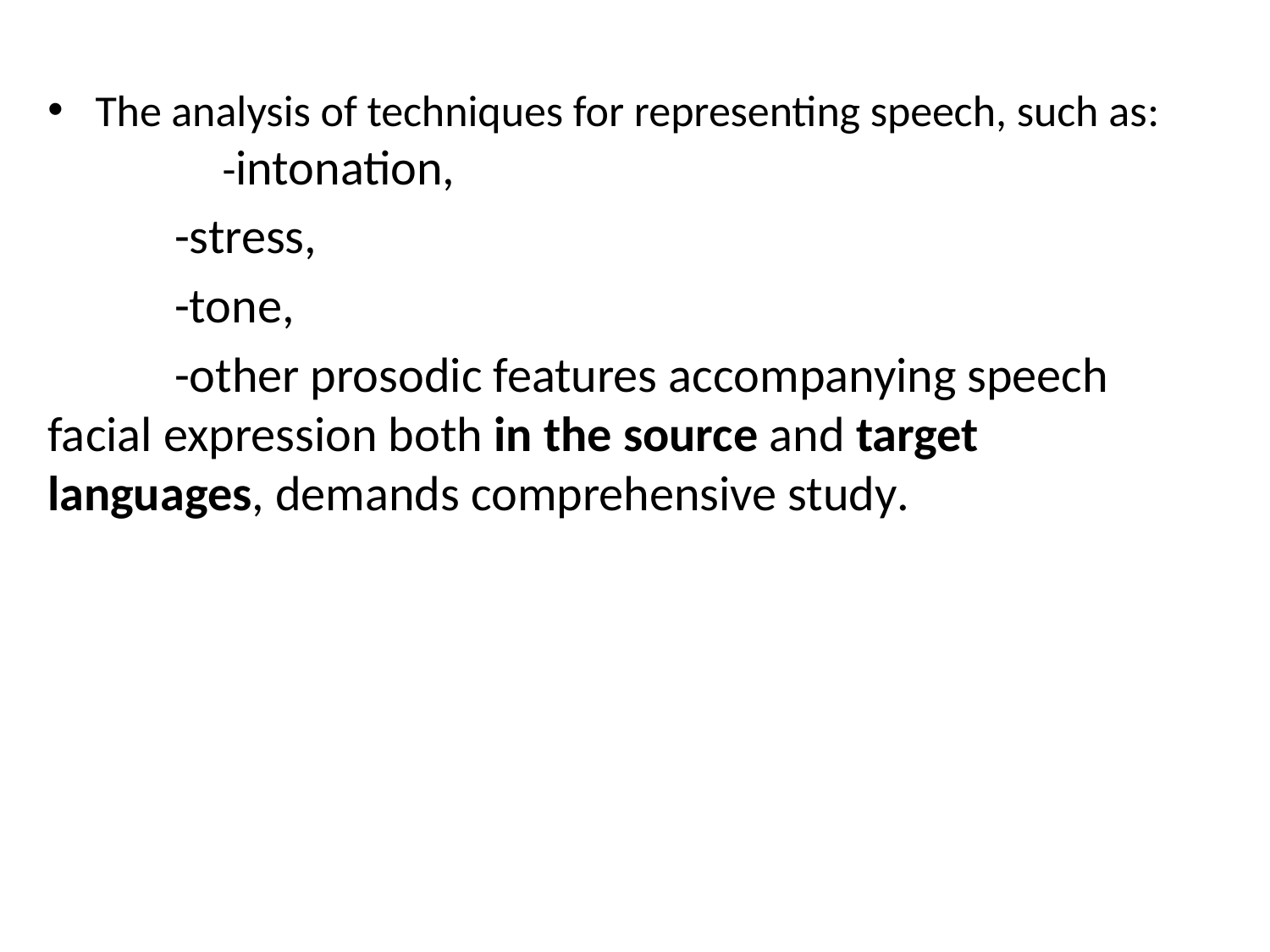

The analysis of techniques for representing speech, such as:     	-intonation,
-stress,
-tone,
	-other prosodic features accompanying speech facial expression both in the source and target languages, demands comprehensive study.